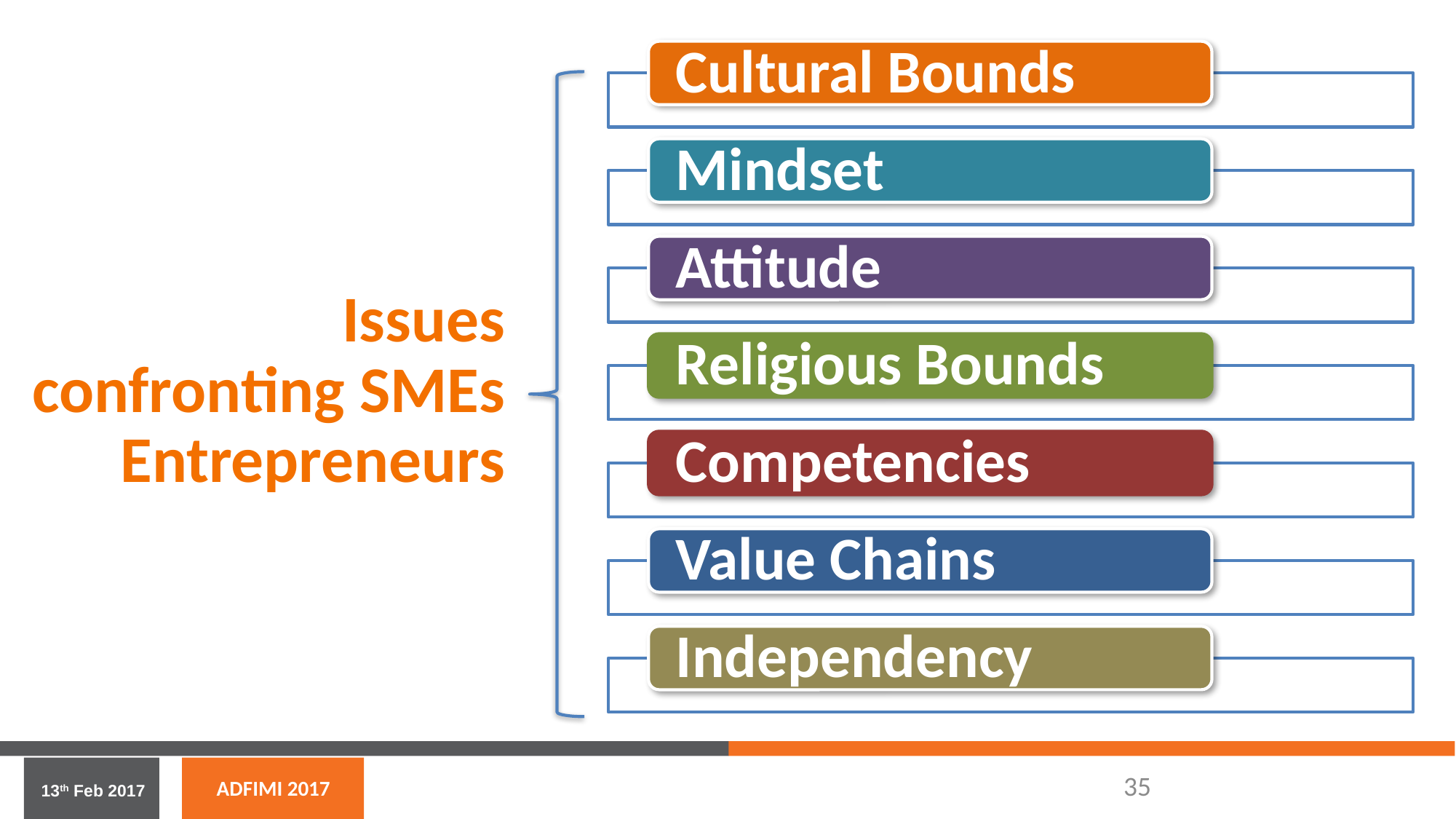

Cultural Bounds
Mindset
Attitude
Religious Bounds
Competencies
Value Chains
Independency

Issues confronting SMEs Entrepreneurs
35